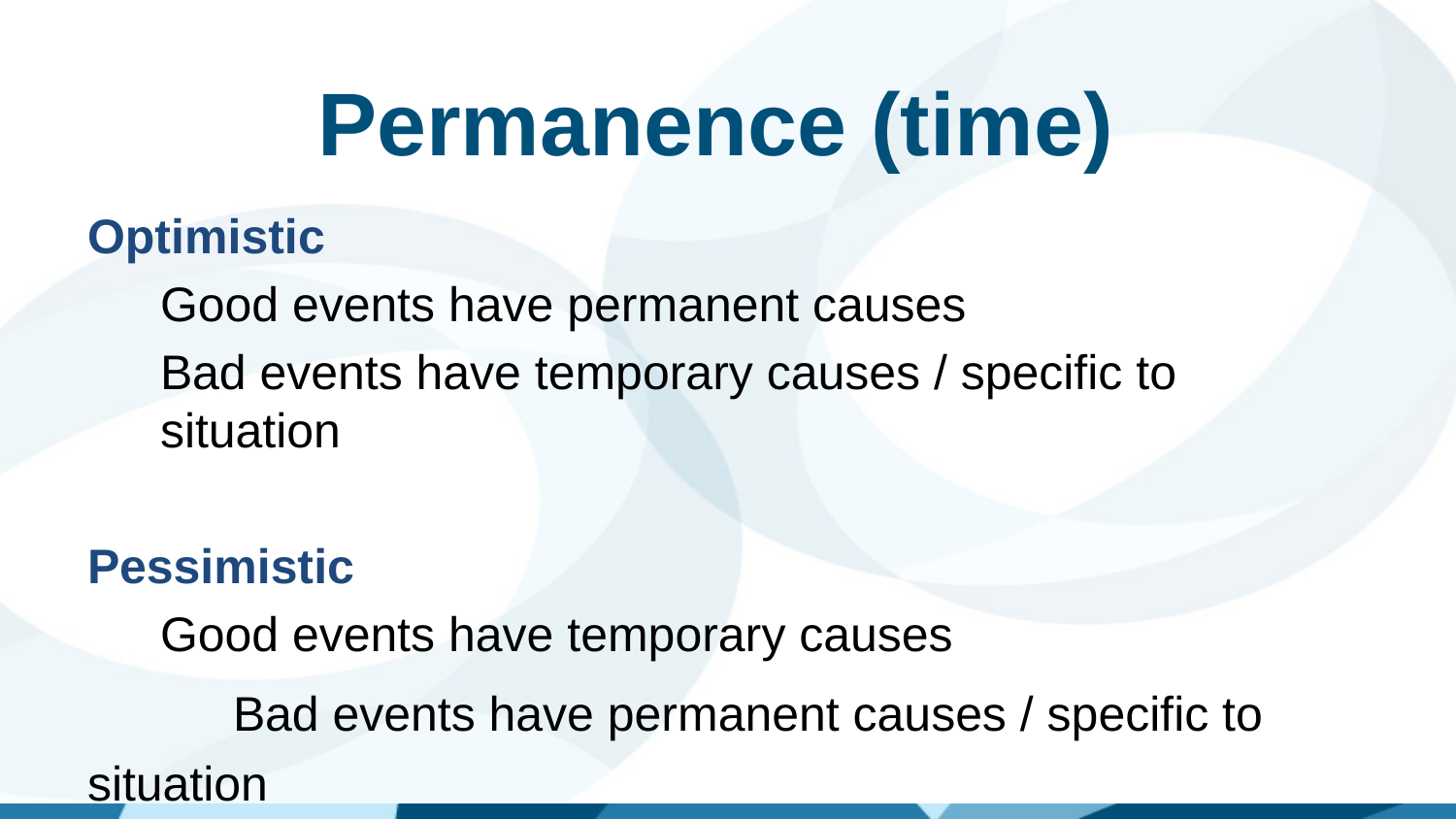

# Permanence (time)
Optimistic
Good events have permanent causes
Bad events have temporary causes / specific to situation

Pessimistic
Good events have temporary causes
	Bad events have permanent causes / specific to situation